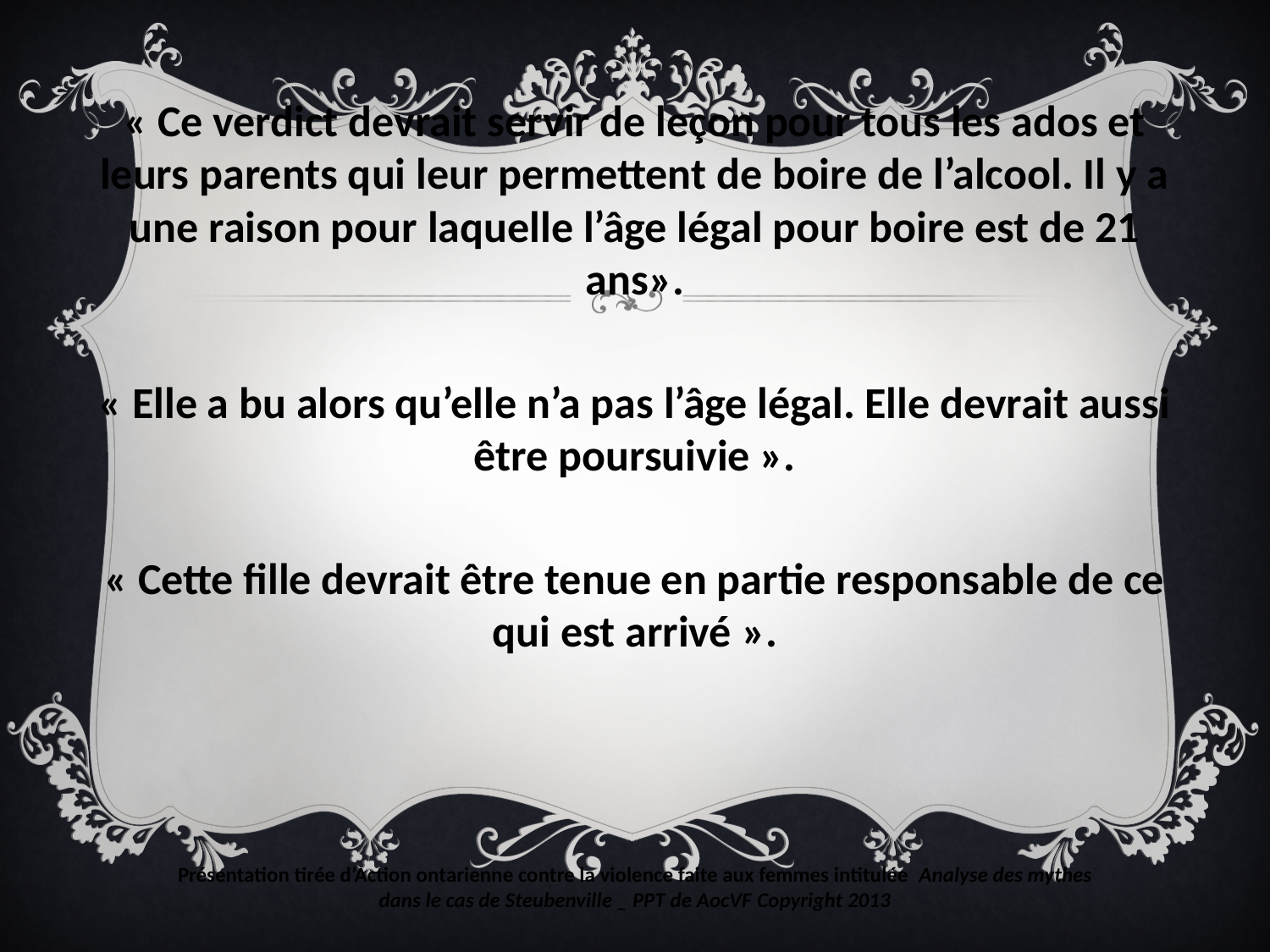

« Ce verdict devrait servir de leçon pour tous les ados et leurs parents qui leur permettent de boire de l’alcool. Il y a une raison pour laquelle l’âge légal pour boire est de 21 ans».

« Elle a bu alors qu’elle n’a pas l’âge légal. Elle devrait aussi être poursuivie ».

« Cette fille devrait être tenue en partie responsable de ce qui est arrivé ».

Présentation tirée d’Action ontarienne contre la violence faite aux femmes intitulée  Analyse des mythes dans le cas de Steubenville _ PPT de AocVF Copyright 2013